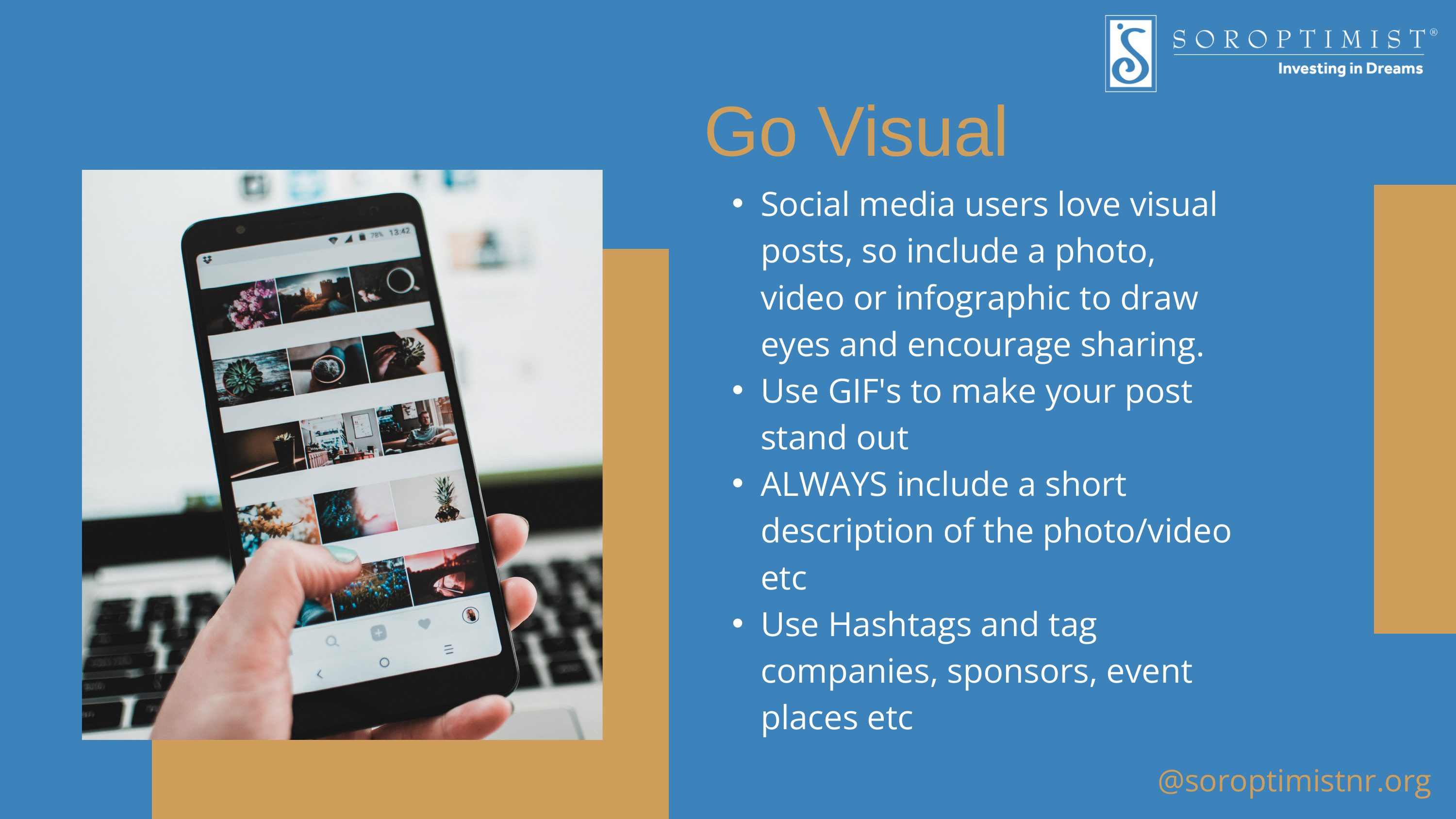

Go Visual

Social media users love visual posts, so include a photo, video or infographic to draw eyes and encourage sharing.
Use GIF's to make your post stand out
ALWAYS include a short description of the photo/video etc
Use Hashtags and tag companies, sponsors, event places etc

@soroptimistnr.org